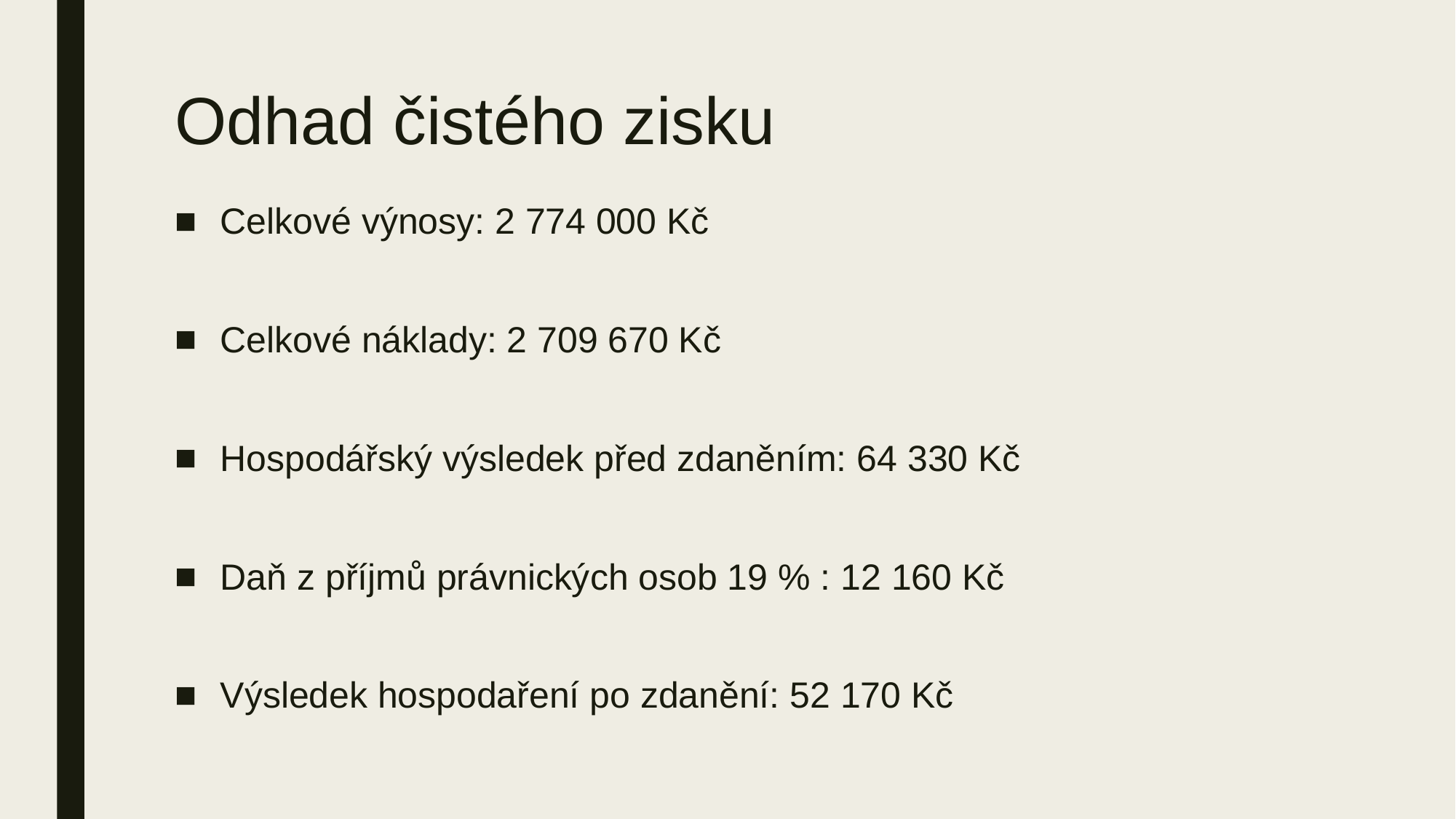

# Odhad čistého zisku
Celkové výnosy: 2 774 000 Kč

Celkové náklady: 2 709 670 Kč

Hospodářský výsledek před zdaněním: 64 330 Kč

Daň z příjmů právnických osob 19 % : 12 160 Kč

Výsledek hospodaření po zdanění: 52 170 Kč